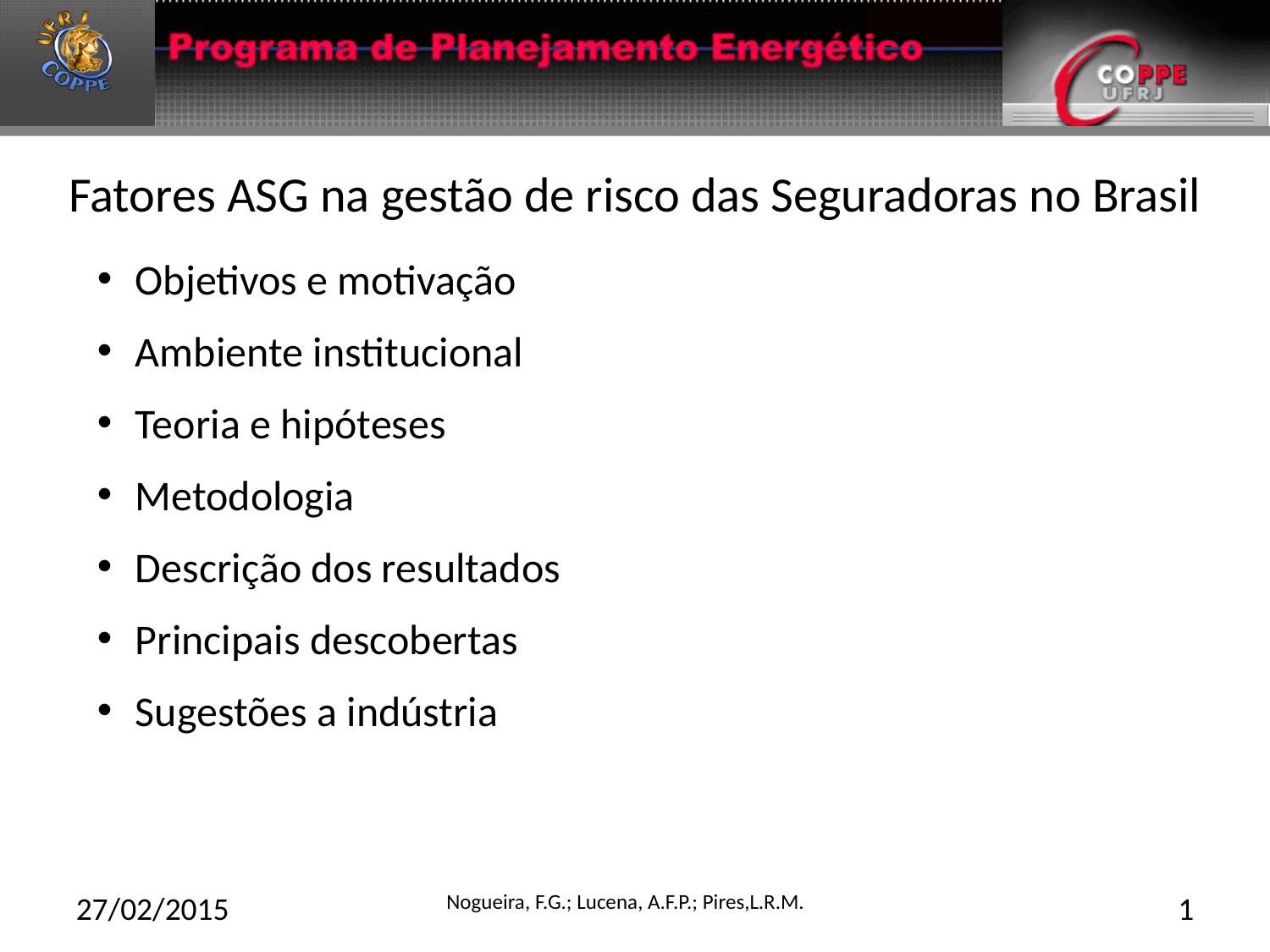

# Fatores ASG na gestão de risco das Seguradoras no Brasil
Objetivos e motivação
Ambiente institucional
Teoria e hipóteses
Metodologia
Descrição dos resultados
Principais descobertas
Sugestões a indústria
27/02/2015
Nogueira, F.G.; Lucena, A.F.P.; Pires,L.R.M.
1